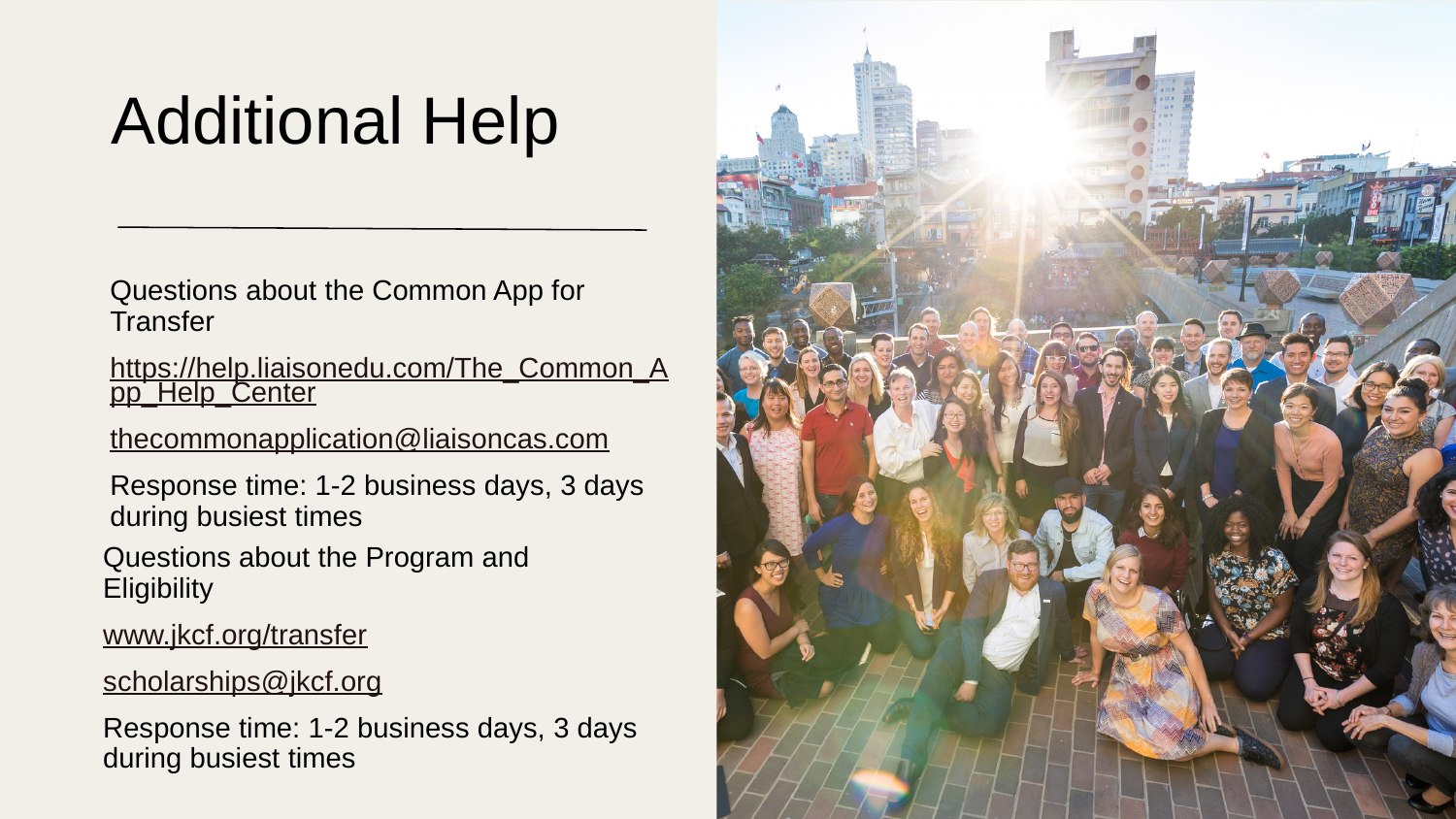

# Additional Help

Questions about the Common App for Transfer
https://help.liaisonedu.com/The_Common_App_Help_Center
thecommonapplication@liaisoncas.com
Response time: 1-2 business days, 3 days during busiest times
Questions about the Program and Eligibility
www.jkcf.org/transfer
scholarships@jkcf.org
Response time: 1-2 business days, 3 days during busiest times